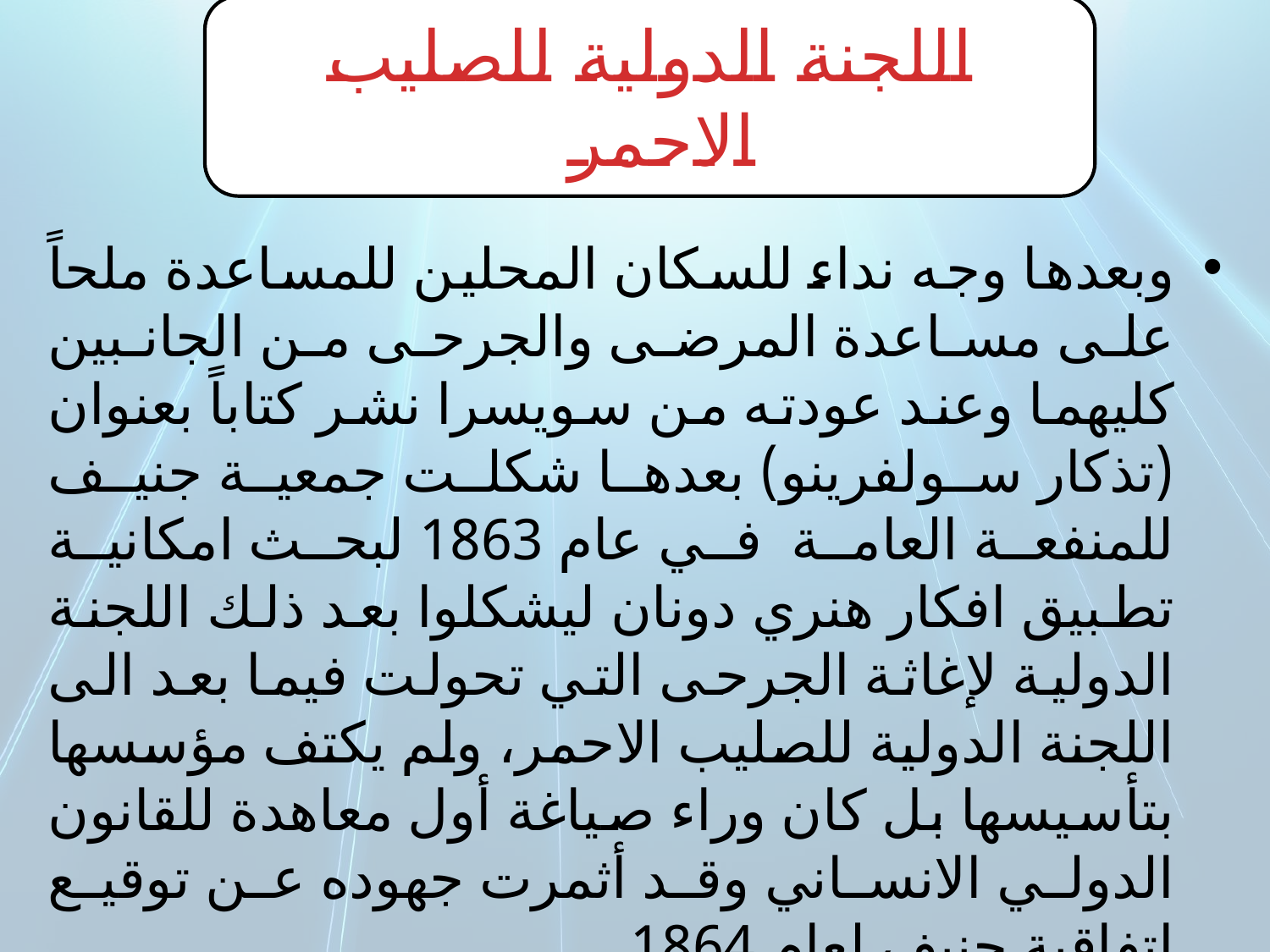

اللجنة الدولية للصليب الاحمر

وبعدها وجه نداء للسكان المحلين للمساعدة ملحاً على مساعدة المرضى والجرحى من الجانبين كليهما وعند عودته من سويسرا نشر كتاباً بعنوان (تذكار سولفرينو) بعدها شكلت جمعية جنيف للمنفعة العامة  في عام 1863 لبحث امكانية تطبيق افكار هنري دونان ليشكلوا بعد ذلك اللجنة الدولية لإغاثة الجرحى التي تحولت فيما بعد الى اللجنة الدولية للصليب الاحمر، ولم يكتف مؤسسها بتأسيسها بل كان وراء صياغة أول معاهدة للقانون الدولي الانساني وقد أثمرت جهوده عن توقيع اتفاقية جنيف لعام 1864 .